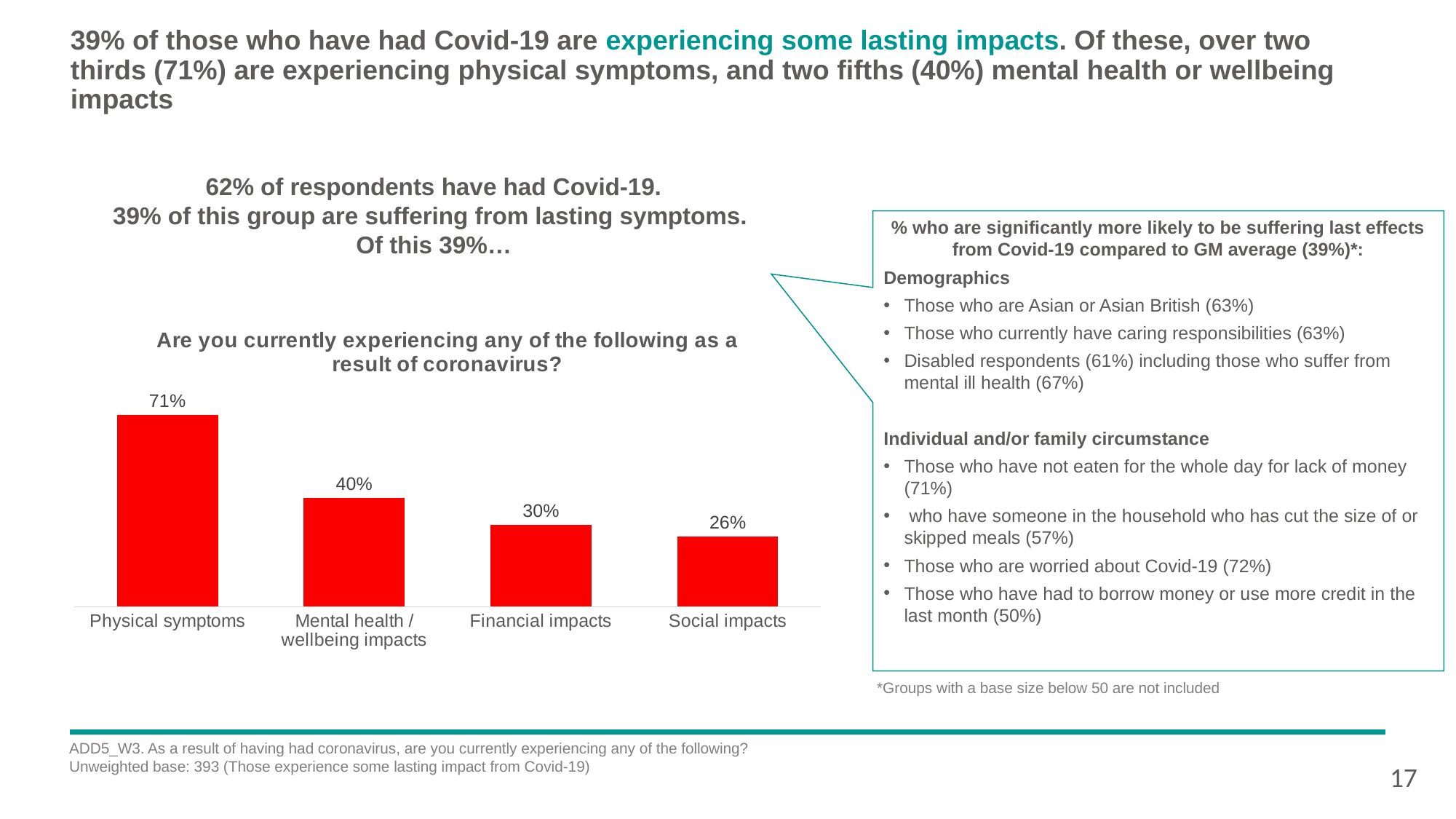

# 39% of those who have had Covid-19 are experiencing some lasting impacts. Of these, over two thirds (71%) are experiencing physical symptoms, and two fifths (40%) mental health or wellbeing impacts

62% of respondents have had Covid-19.
39% of this group are suffering from lasting symptoms.
Of this 39%…
% who are significantly more likely to be suffering last effects from Covid-19 compared to GM average (39%)*:
Demographics
Those who are Asian or Asian British (63%)
Those who currently have caring responsibilities (63%)
Disabled respondents (61%) including those who suffer from mental ill health (67%)

Individual and/or family circumstance
Those who have not eaten for the whole day for lack of money (71%)
 who have someone in the household who has cut the size of or skipped meals (57%)
Those who are worried about Covid-19 (72%)
Those who have had to borrow money or use more credit in the last month (50%)

### Chart: Are you currently experiencing any of the following as a result of coronavirus?

| Category | Series 1 |
|---|---|
| Physical symptoms | 0.7073770039576461 |
| Mental health / wellbeing impacts | 0.401021818438351 |
| Financial impacts | 0.3017108468203398 |
| Social impacts | 0.2576485661569137 |
 *Groups with a base size below 50 are not included
ADD5_W3. As a result of having had coronavirus, are you currently experiencing any of the following?
Unweighted base: 393 (Those experience some lasting impact from Covid-19)
17